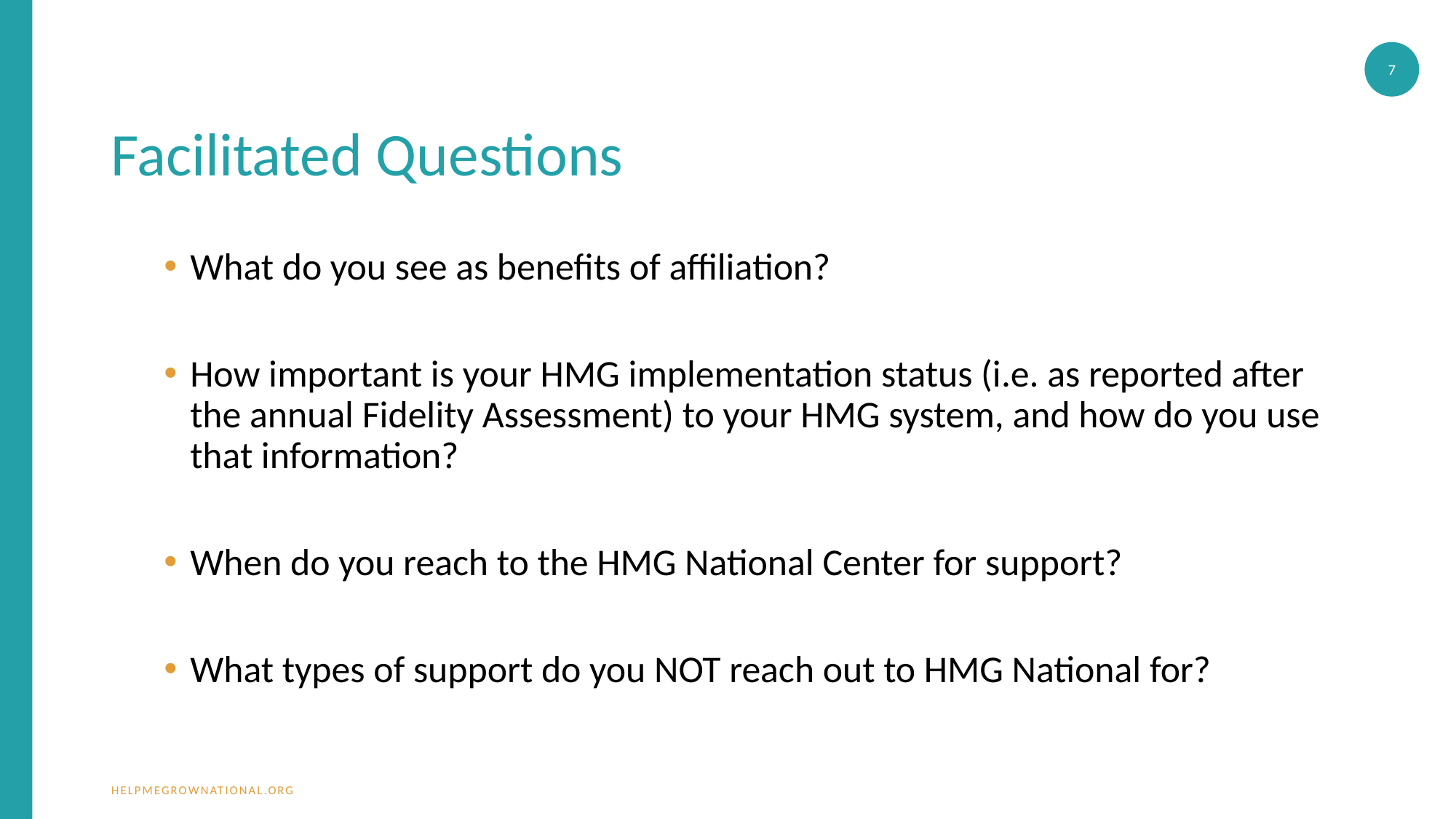

7
# Facilitated Questions

What do you see as benefits of affiliation?

How important is your HMG implementation status (i.e. as reported after the annual Fidelity Assessment) to your HMG system, and how do you use that information?

When do you reach to the HMG National Center for support?

What types of support do you NOT reach out to HMG National for?